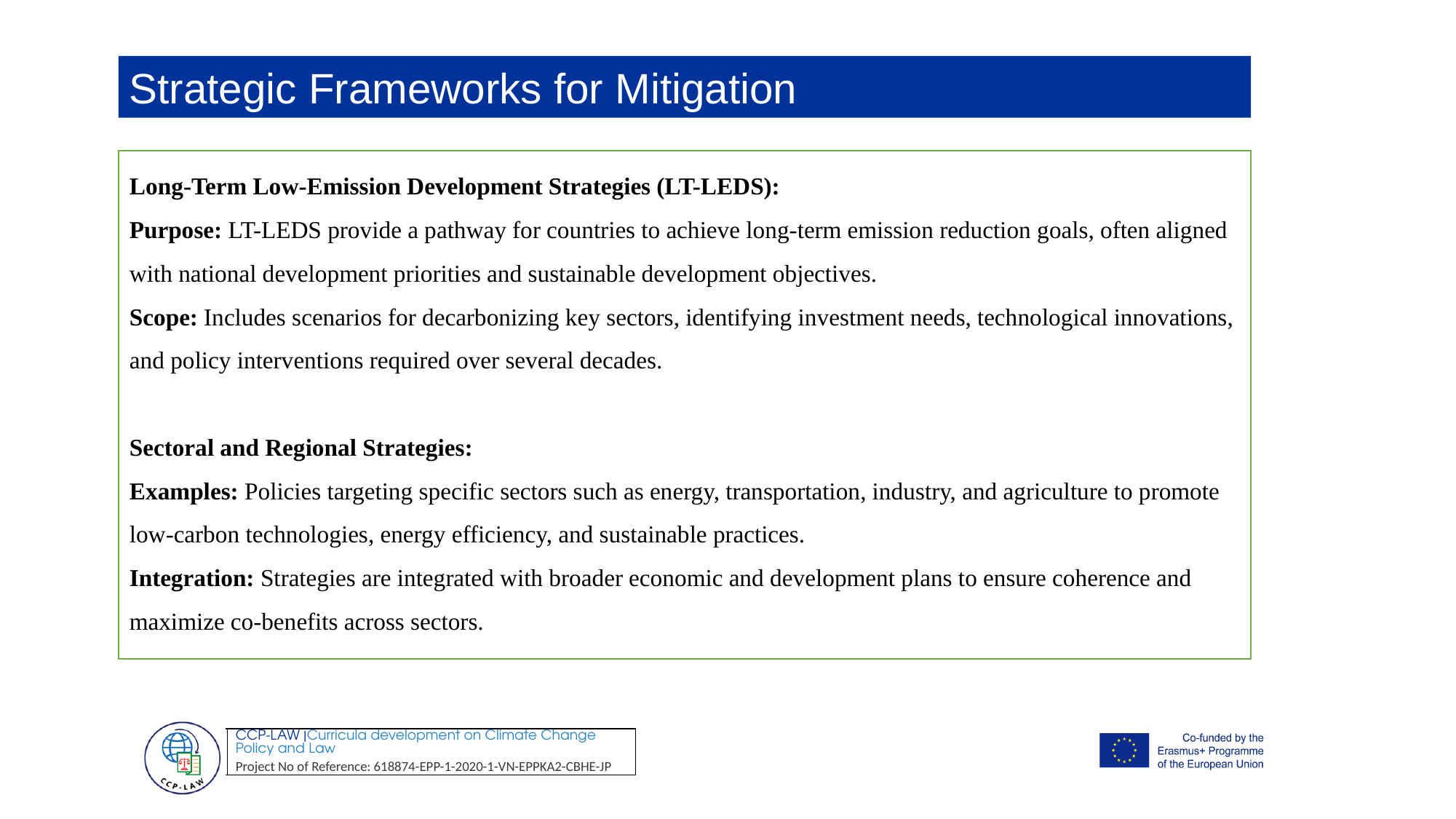

Strategic Frameworks for Mitigation
Long-Term Low-Emission Development Strategies (LT-LEDS):
Purpose: LT-LEDS provide a pathway for countries to achieve long-term emission reduction goals, often aligned with national development priorities and sustainable development objectives.
Scope: Includes scenarios for decarbonizing key sectors, identifying investment needs, technological innovations, and policy interventions required over several decades.

Sectoral and Regional Strategies:
Examples: Policies targeting specific sectors such as energy, transportation, industry, and agriculture to promote low-carbon technologies, energy efficiency, and sustainable practices.
Integration: Strategies are integrated with broader economic and development plans to ensure coherence and maximize co-benefits across sectors.